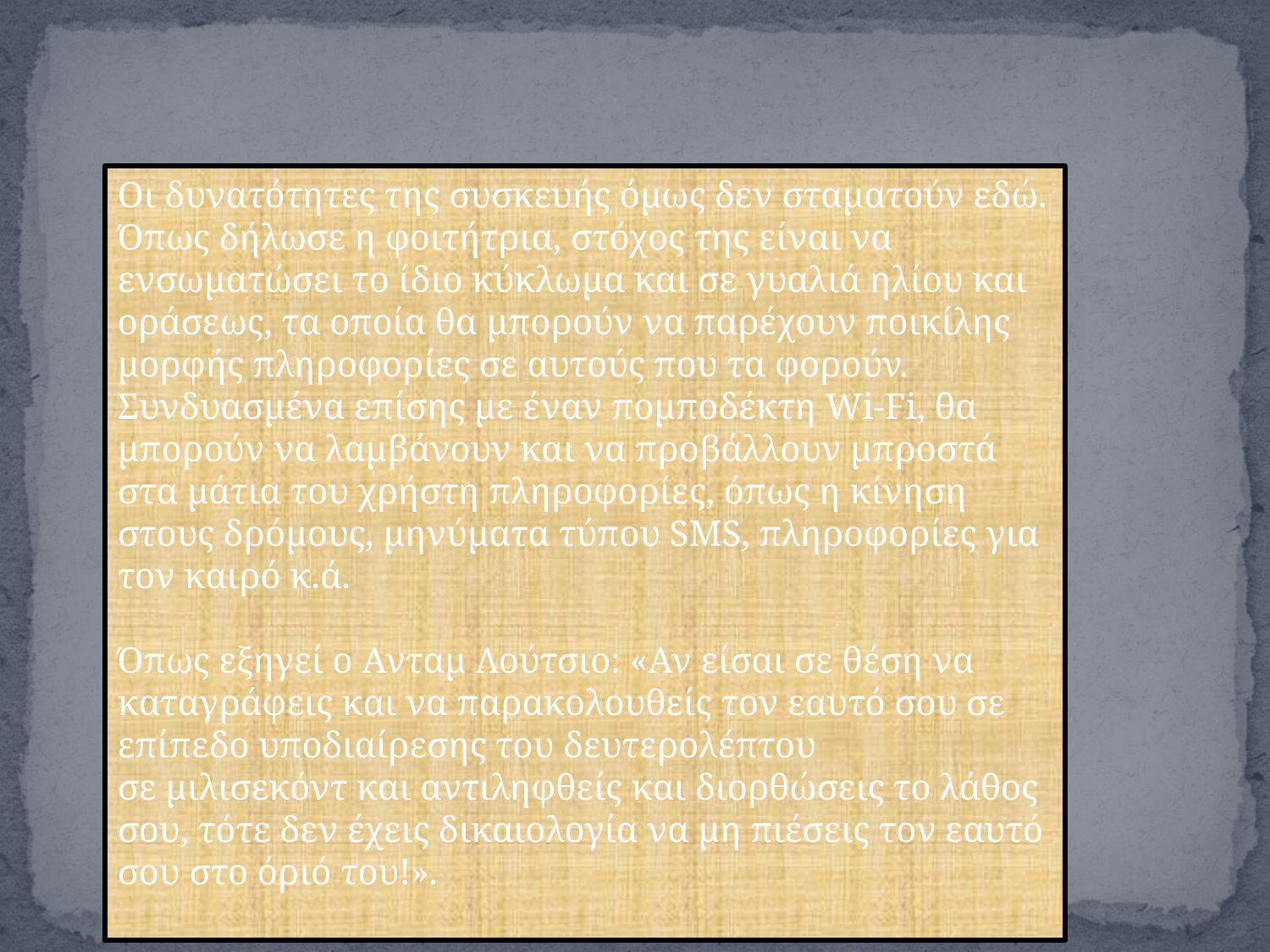

Οι δυνατότητες της συσκευής όμως δεν σταματούν εδώ. Όπως δήλωσε η φοιτήτρια, στόχος της είναι να ενσωματώσει το ίδιο κύκλωμα και σε γυαλιά ηλίου και οράσεως, τα οποία θα μπορούν να παρέχουν ποικίλης μορφής πληροφορίες σε αυτούς που τα φορούν. Συνδυασμένα επίσης με έναν πομποδέκτη Wi-Fi, θα μπορούν να λαμβάνουν και να προβάλλουν μπροστά στα μάτια του χρήστη πληροφορίες, όπως η κίνηση στους δρόμους, μηνύματα τύπου SMS, πληροφορίες για τον καιρό κ.ά.

Όπως εξηγεί ο Ανταμ Λούτσιο: «Αν είσαι σε θέση να καταγράφεις και να παρακολουθείς τον εαυτό σου σε επίπεδο υποδιαίρεσης του δευτερολέπτου σε μιλισεκόντ και αντιληφθείς και διορθώσεις το λάθος σου, τότε δεν έχεις δικαιολογία να μη πιέσεις τον εαυτό σου στο όριό του!».